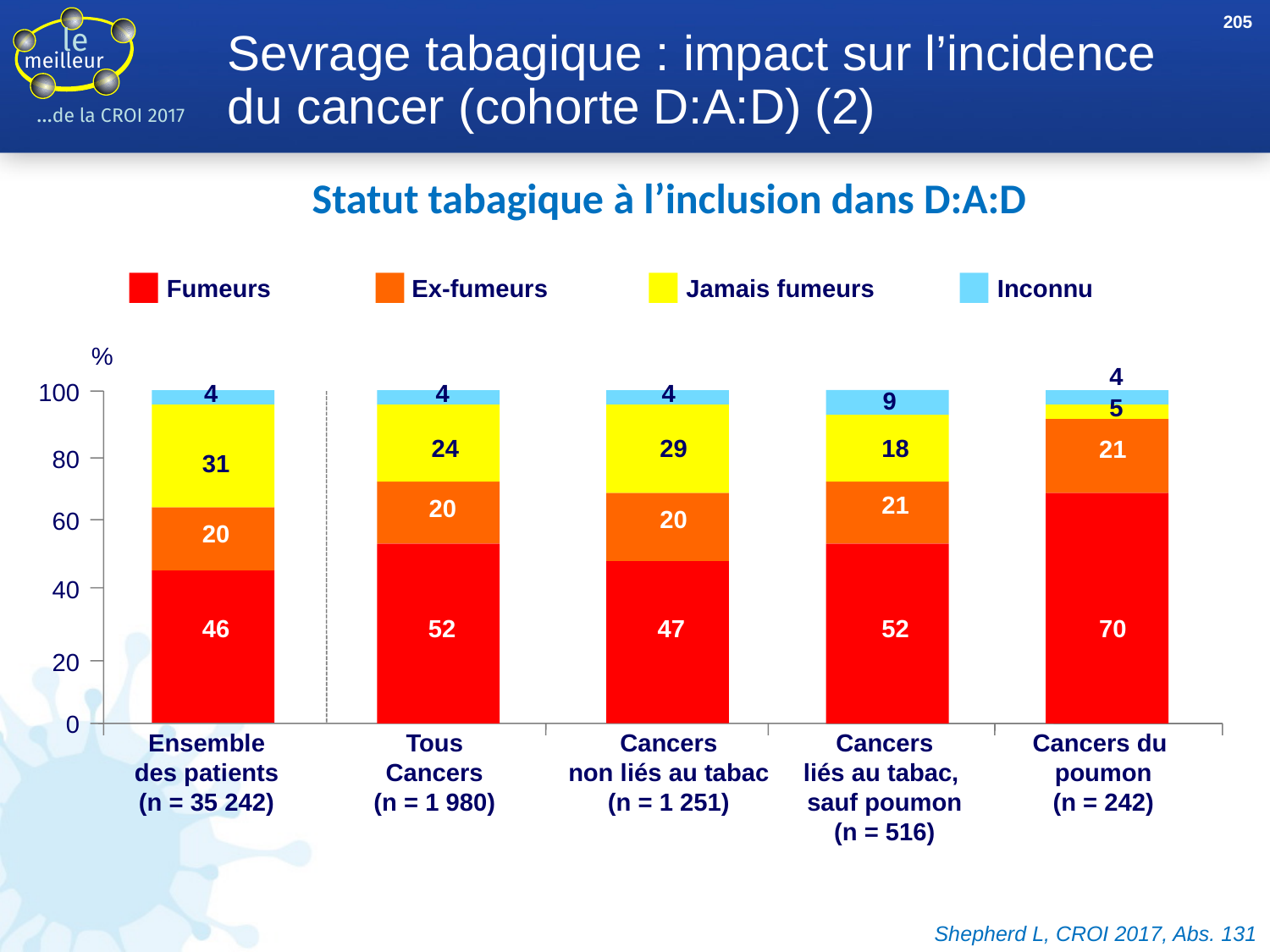

205
# Sevrage tabagique : impact sur l’incidence du cancer (cohorte D:A:D) (2)
Statut tabagique à l’inclusion dans D:A:D
Fumeurs
Ex-fumeurs
Jamais fumeurs
Inconnu

%
4
100
4
4
4
9

5

24
29
18
21
80
31

21
20

20
60

20

40

46
52
47
52
70
20

0

Ensemble
des patients
(n = 35 242)
Tous
Cancers
(n = 1 980)
Cancers
non liés au tabac
(n = 1 251)
Cancers
liés au tabac,
sauf poumon
(n = 516)
Cancers du
poumon
(n = 242)
Shepherd L, CROI 2017, Abs. 131